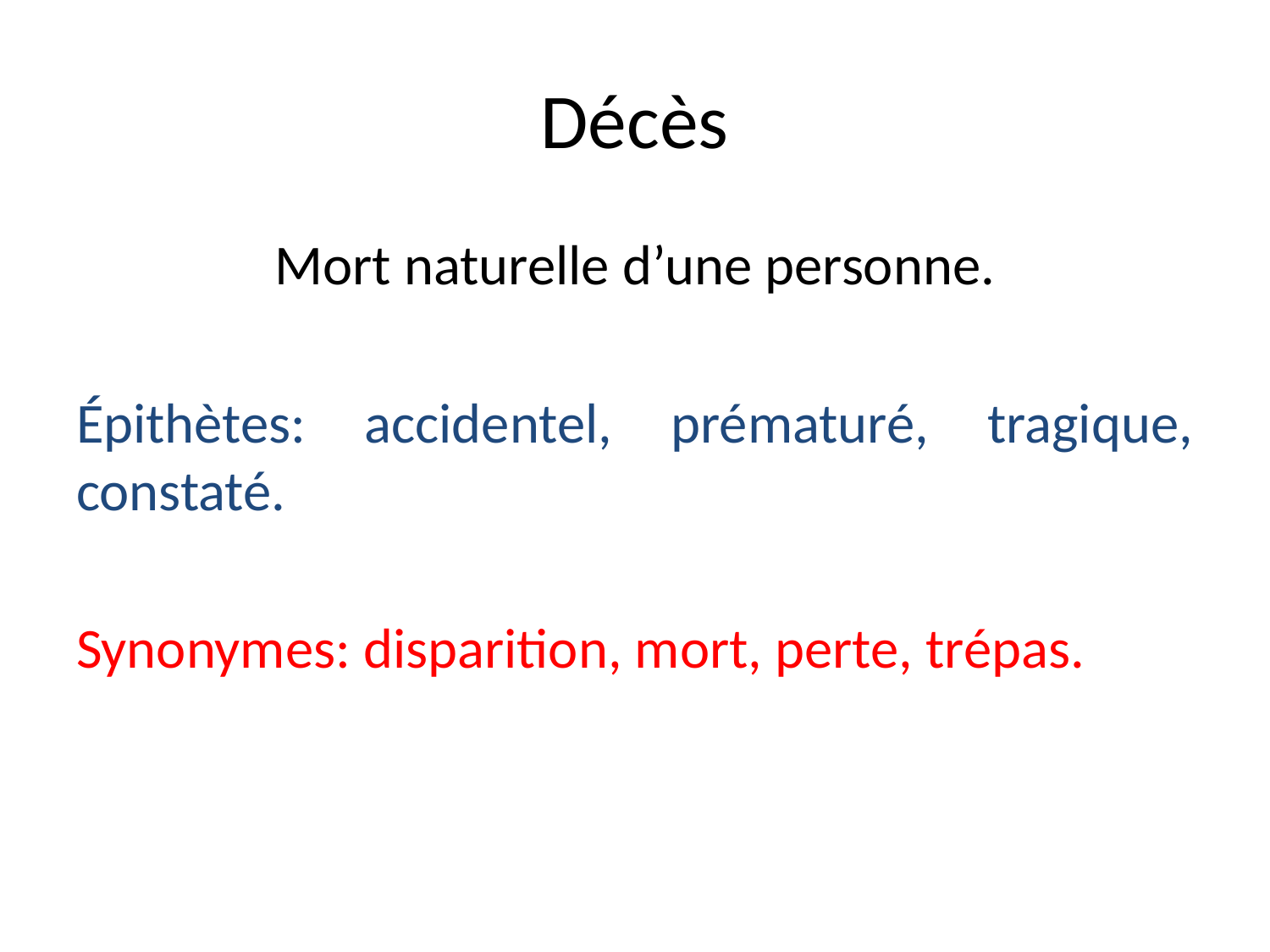

# Décès
Mort naturelle d’une personne.

Épithètes: accidentel, prématuré, tragique, constaté.

Synonymes: disparition, mort, perte, trépas.